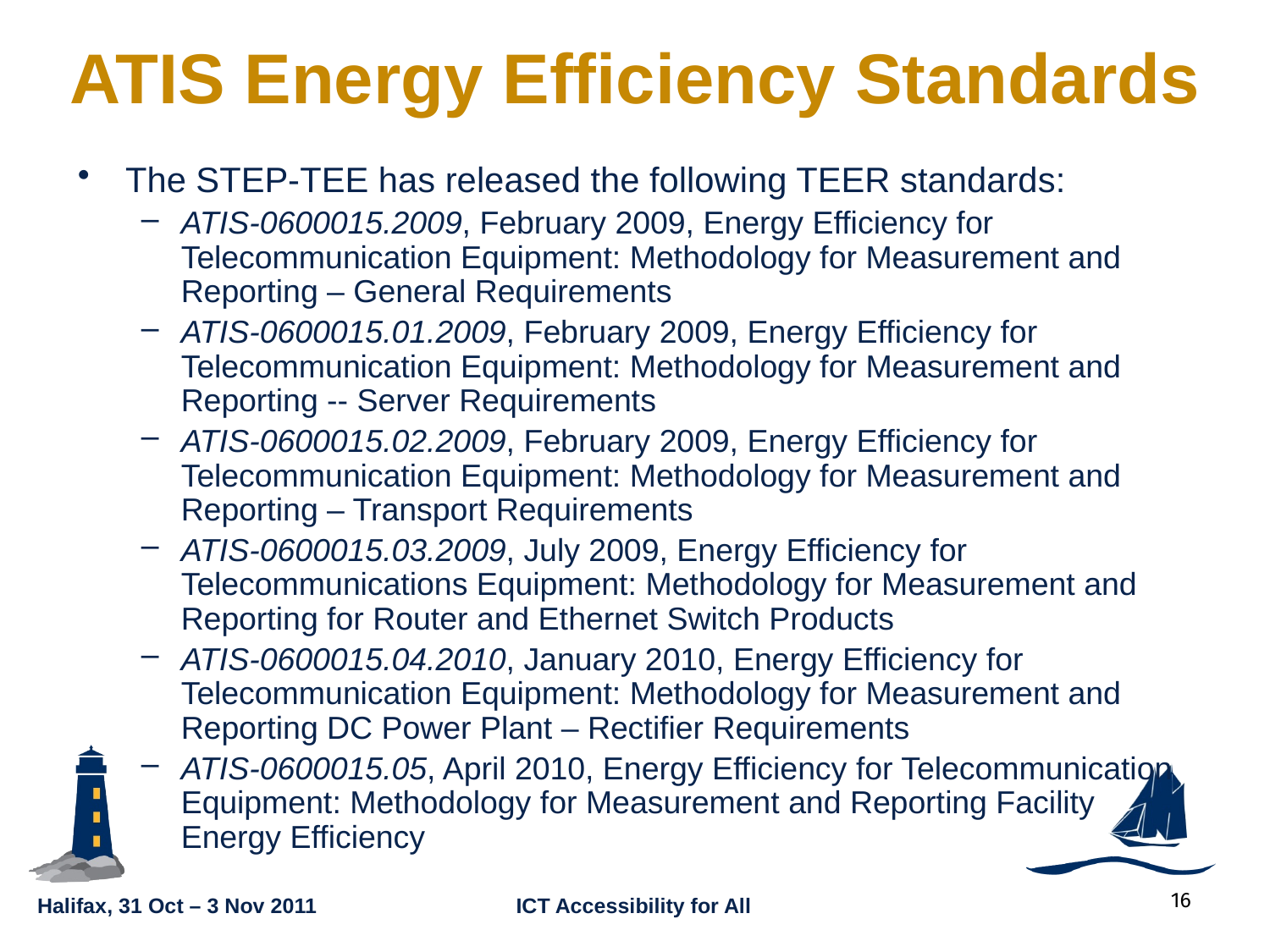

# ATIS Energy Efficiency Standards
The STEP-TEE has released the following TEER standards:
ATIS-0600015.2009, February 2009, Energy Efficiency for Telecommunication Equipment: Methodology for Measurement and Reporting – General Requirements
ATIS-0600015.01.2009, February 2009, Energy Efficiency for Telecommunication Equipment: Methodology for Measurement and Reporting -- Server Requirements
ATIS-0600015.02.2009, February 2009, Energy Efficiency for Telecommunication Equipment: Methodology for Measurement and Reporting – Transport Requirements
ATIS-0600015.03.2009, July 2009, Energy Efficiency for Telecommunications Equipment: Methodology for Measurement and Reporting for Router and Ethernet Switch Products
ATIS-0600015.04.2010, January 2010, Energy Efficiency for Telecommunication Equipment: Methodology for Measurement and Reporting DC Power Plant – Rectifier Requirements
ATIS-0600015.05, April 2010, Energy Efficiency for Telecommunication Equipment: Methodology for Measurement and Reporting Facility Energy Efficiency
16